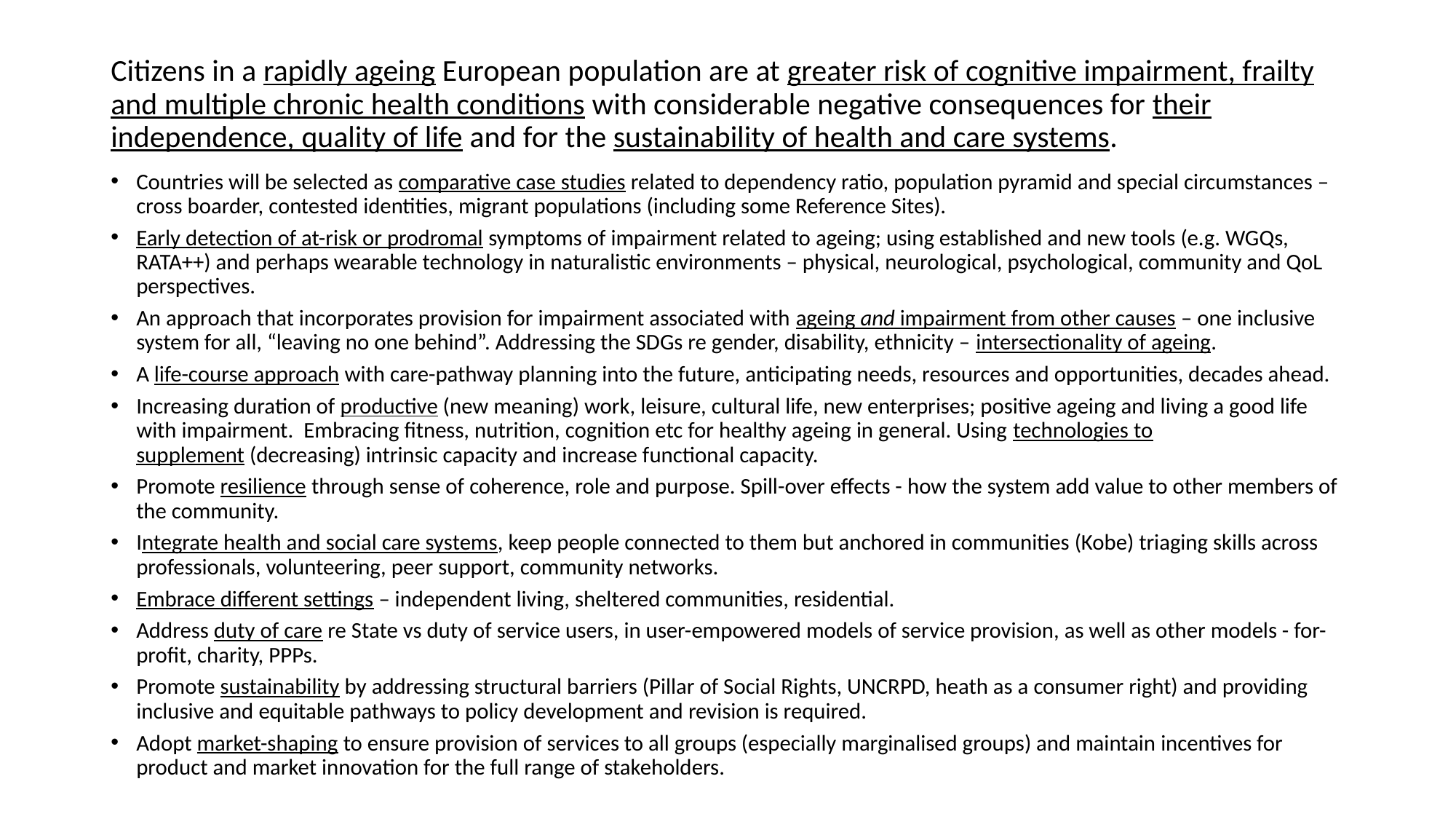

# Citizens in a rapidly ageing European population are at greater risk of cognitive impairment, frailty and multiple chronic health conditions with considerable negative consequences for their independence, quality of life and for the sustainability of health and care systems.
Countries will be selected as comparative case studies related to dependency ratio, population pyramid and special circumstances – cross boarder, contested identities, migrant populations (including some Reference Sites).
Early detection of at-risk or prodromal symptoms of impairment related to ageing; using established and new tools (e.g. WGQs, RATA++) and perhaps wearable technology in naturalistic environments – physical, neurological, psychological, community and QoL perspectives.
An approach that incorporates provision for impairment associated with ageing and impairment from other causes – one inclusive system for all, “leaving no one behind”. Addressing the SDGs re gender, disability, ethnicity – intersectionality of ageing.
A life-course approach with care-pathway planning into the future, anticipating needs, resources and opportunities, decades ahead.
Increasing duration of productive (new meaning) work, leisure, cultural life, new enterprises; positive ageing and living a good life with impairment.  Embracing fitness, nutrition, cognition etc for healthy ageing in general. Using technologies to supplement (decreasing) intrinsic capacity and increase functional capacity.
Promote resilience through sense of coherence, role and purpose. Spill-over effects - how the system add value to other members of the community.
Integrate health and social care systems, keep people connected to them but anchored in communities (Kobe) triaging skills across professionals, volunteering, peer support, community networks.
Embrace different settings – independent living, sheltered communities, residential.
Address duty of care re State vs duty of service users, in user-empowered models of service provision, as well as other models - for-profit, charity, PPPs.
Promote sustainability by addressing structural barriers (Pillar of Social Rights, UNCRPD, heath as a consumer right) and providing inclusive and equitable pathways to policy development and revision is required.
Adopt market-shaping to ensure provision of services to all groups (especially marginalised groups) and maintain incentives for product and market innovation for the full range of stakeholders.